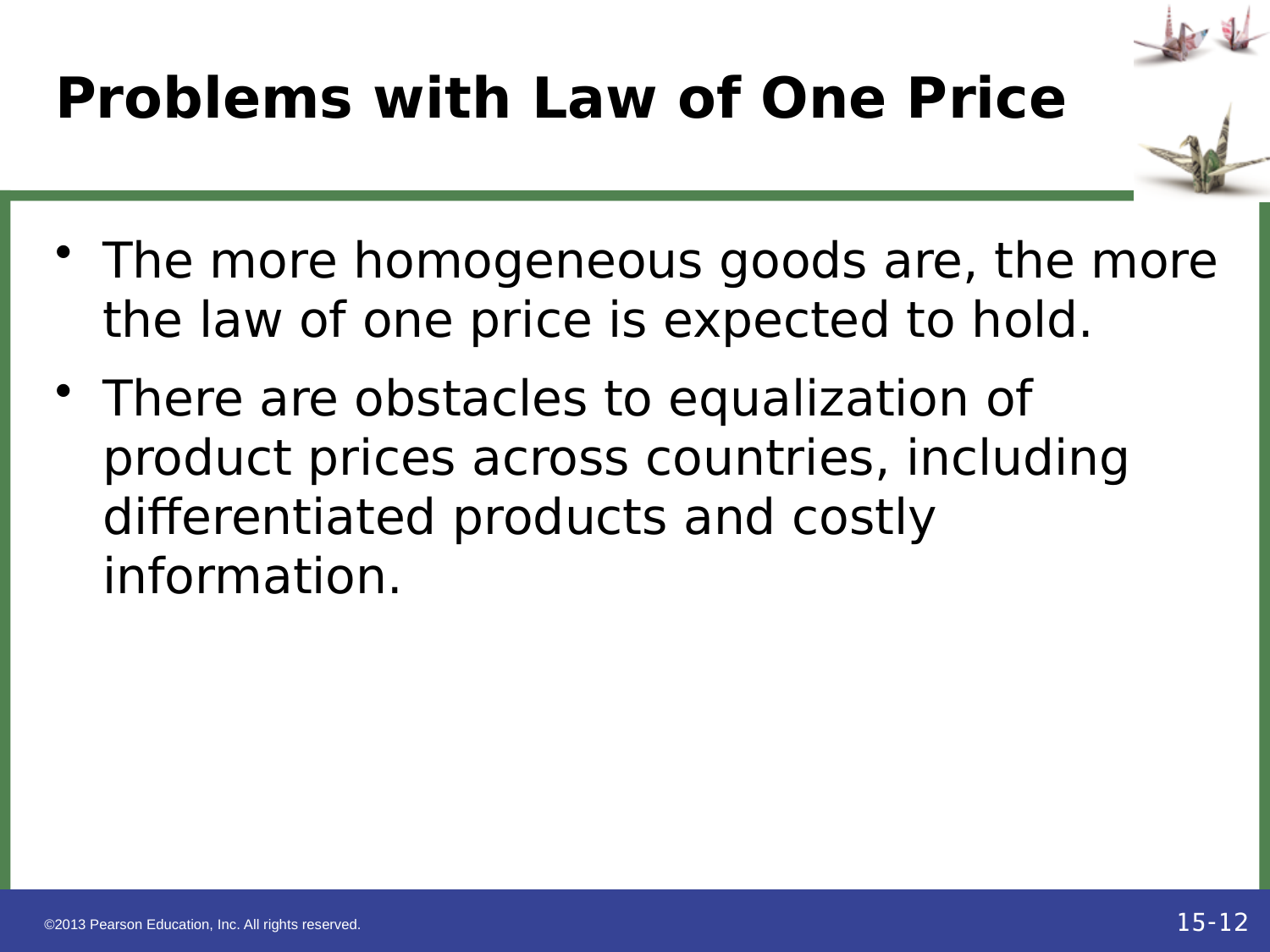

# Problems with Law of One Price
The more homogeneous goods are, the more the law of one price is expected to hold.
There are obstacles to equalization of product prices across countries, including differentiated products and costly information.